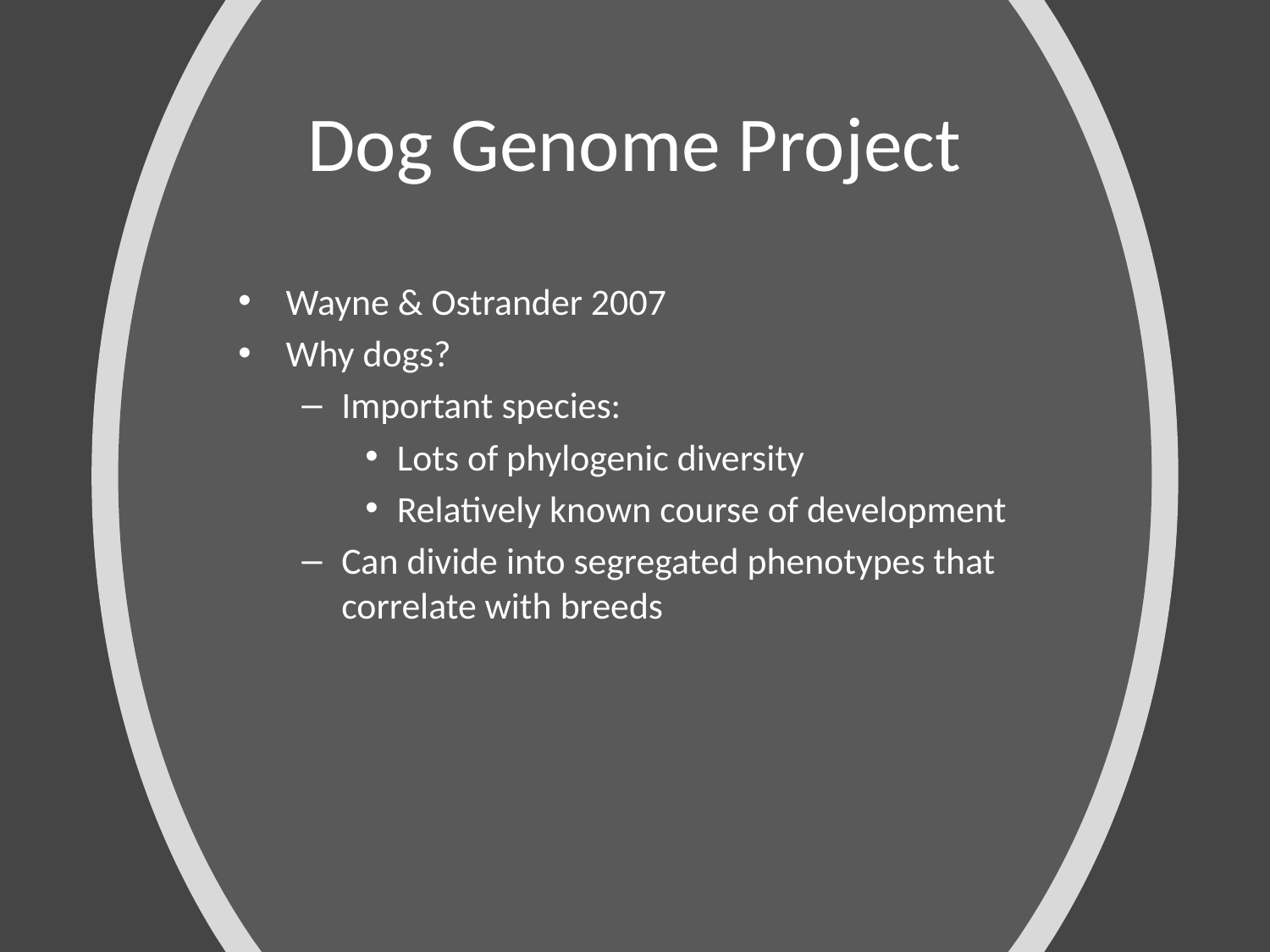

# Dog Genome Project
Wayne & Ostrander 2007
Why dogs?
Important species:
Lots of phylogenic diversity
Relatively known course of development
Can divide into segregated phenotypes that correlate with breeds